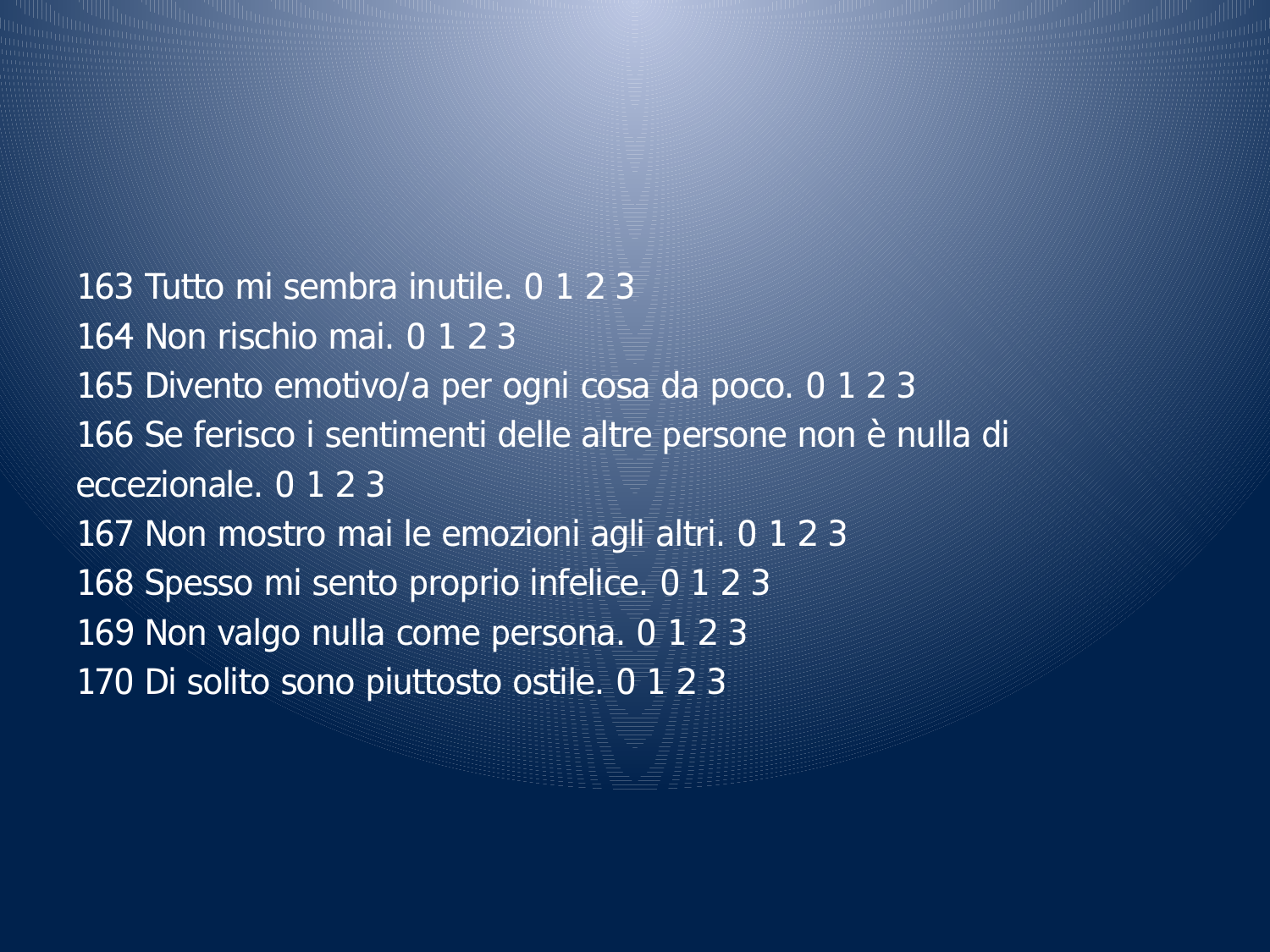

#
163 Tutto mi sembra inutile. 0 1 2 3
164 Non rischio mai. 0 1 2 3
165 Divento emotivo/a per ogni cosa da poco. 0 1 2 3
166 Se ferisco i sentimenti delle altre persone non è nulla di
eccezionale. 0 1 2 3
167 Non mostro mai le emozioni agli altri. 0 1 2 3
168 Spesso mi sento proprio infelice. 0 1 2 3
169 Non valgo nulla come persona. 0 1 2 3
170 Di solito sono piuttosto ostile. 0 1 2 3